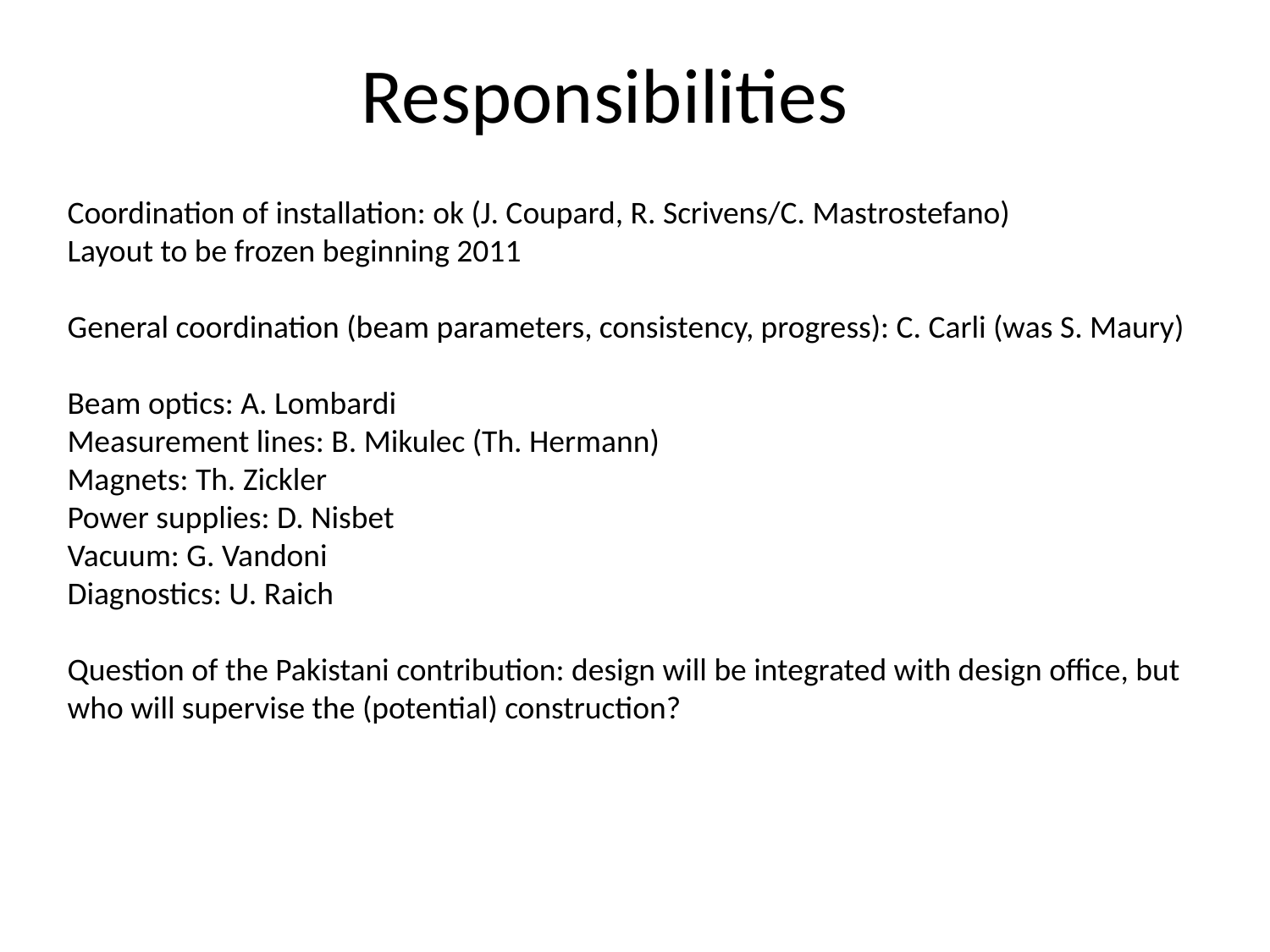

# Responsibilities
Coordination of installation: ok (J. Coupard, R. Scrivens/C. Mastrostefano)
Layout to be frozen beginning 2011

General coordination (beam parameters, consistency, progress): C. Carli (was S. Maury)

Beam optics: A. Lombardi
Measurement lines: B. Mikulec (Th. Hermann)
Magnets: Th. Zickler
Power supplies: D. Nisbet
Vacuum: G. Vandoni
Diagnostics: U. Raich

Question of the Pakistani contribution: design will be integrated with design office, but who will supervise the (potential) construction?